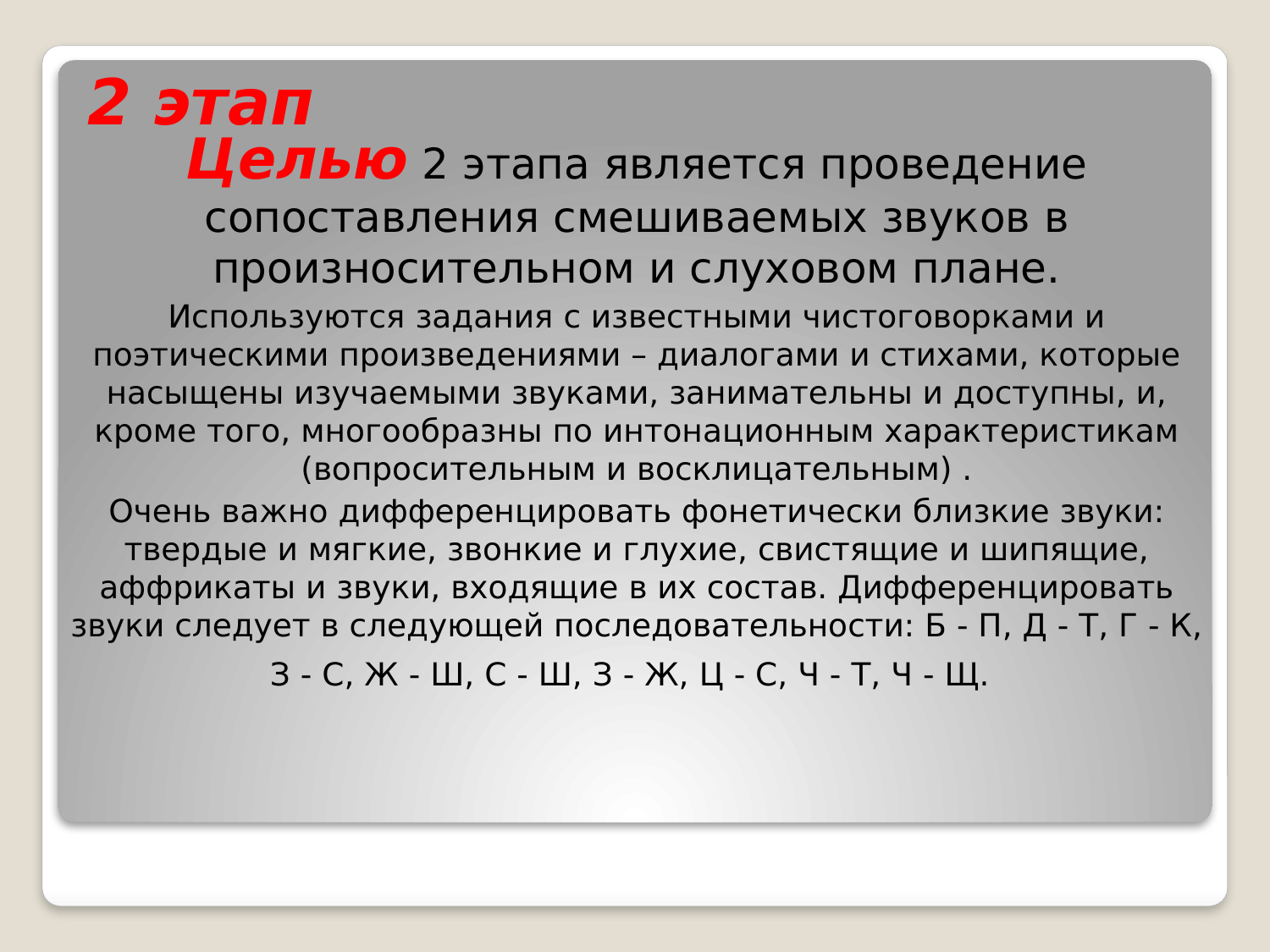

2 этап
Целью 2 этапа является проведение сопоставления смешиваемых звуков в произносительном и слуховом плане.
Используются задания с известными чистоговорками и поэтическими произведениями – диалогами и стихами, которые насыщены изучаемыми звуками, занимательны и доступны, и, кроме того, многообразны по интонационным характеристикам (вопросительным и восклицательным) .
Очень важно дифференцировать фонетически близкие звуки: твердые и мягкие, звонкие и глухие, свистящие и шипящие, аффрикаты и звуки, входящие в их состав. Дифференцировать звуки следует в следующей последовательности: Б - П, Д - Т, Г - К, З - С, Ж - Ш, С - Ш, З - Ж, Ц - С, Ч - Т, Ч - Щ.